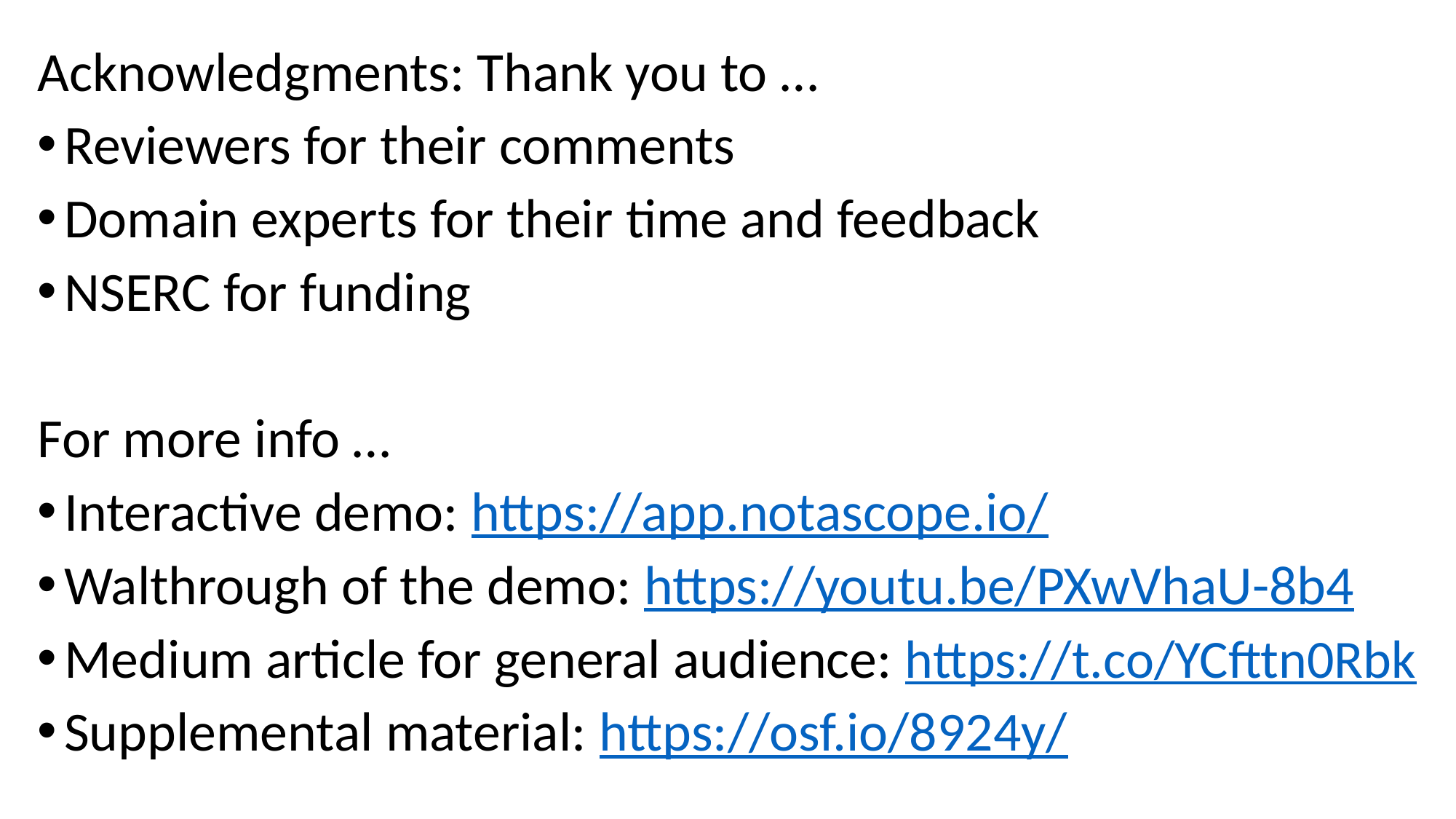

Acknowledgments: Thank you to …
Reviewers for their comments
Domain experts for their time and feedback
NSERC for funding

For more info …
Interactive demo: https://app.notascope.io/
Walthrough of the demo: https://youtu.be/PXwVhaU-8b4
Medium article for general audience: https://t.co/YCfttn0Rbk
Supplemental material: https://osf.io/8924y/